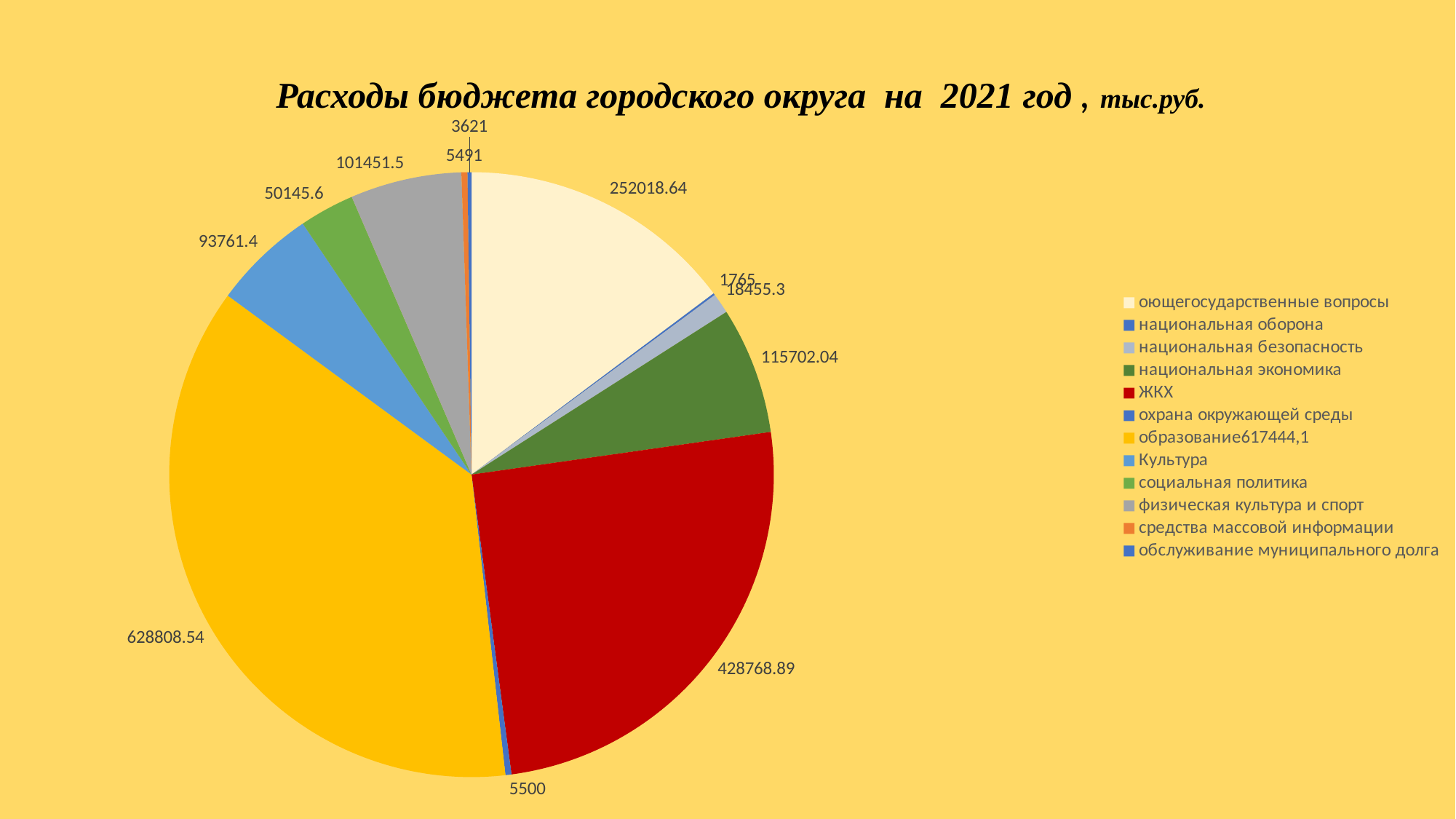

# Расходы бюджета городского округа  на  2021 год , тыс.руб.

### Chart:

| Category | 2021 |  2 |  3 |
|---|---|---|---|
| оющегосударственные вопросы | 252018.64 | 0.0 | 0.0 |
| национальная оборона | 1765.0 | 0.0 | 0.0 |
| национальная безопасность | 18455.3 | 0.0 | 0.0 |
| национальная экономика | 115702.04 | 0.0 | 0.0 |
| ЖКХ | 428768.89 | None | None |
| охрана окружающей среды | 5500.0 | None | None |
| образование617444,1 | 628808.54 | None | None |
| Культура | 93761.4 | None | None |
| социальная политика | 50145.6 | None | None |
| физическая культура и спорт | 101451.5 | None | None |
| средства массовой информации | 5491.0 | None | None |
| обслуживание муниципального долга | 3621.0 | None | None |